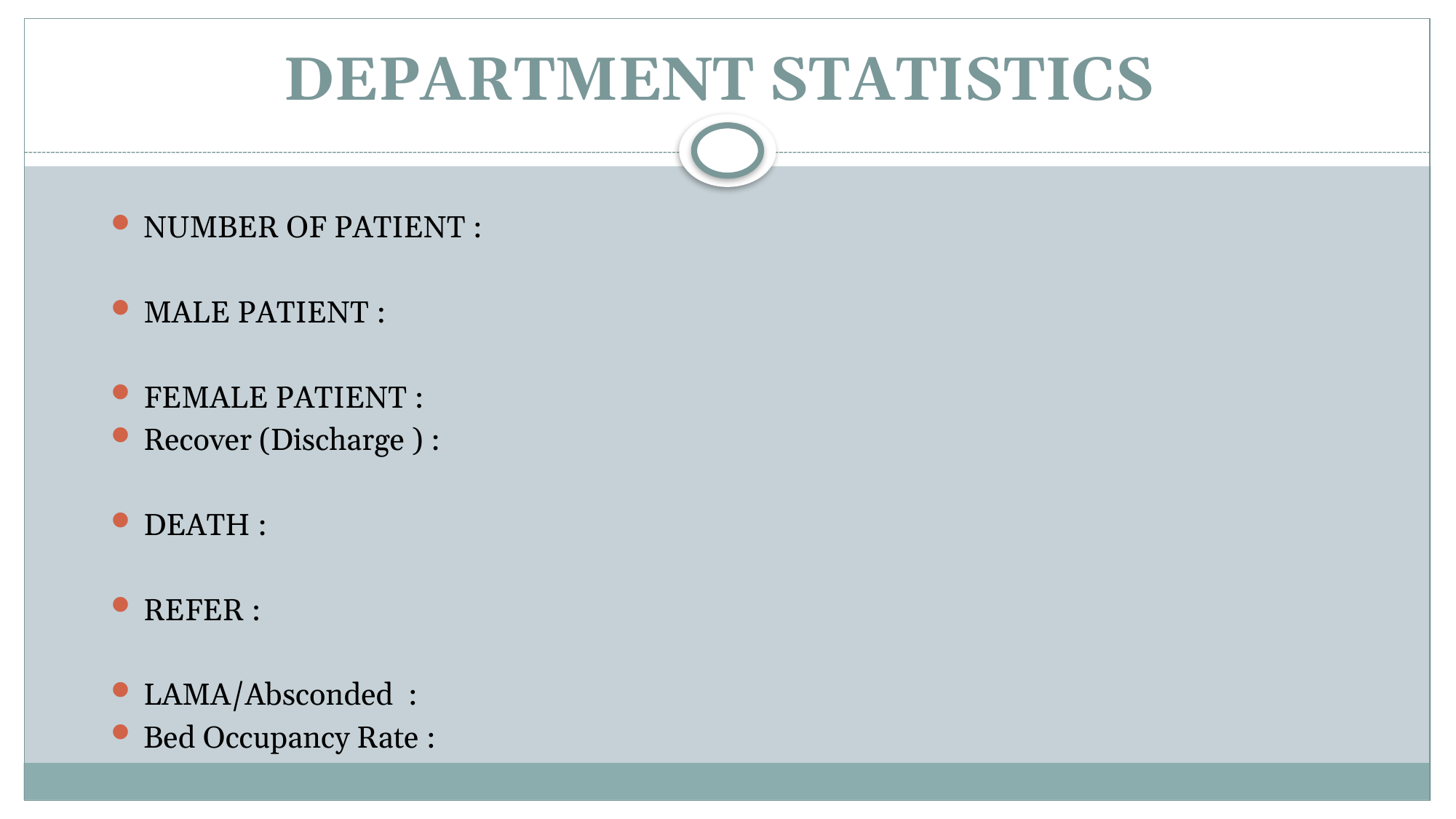

# DEPARTMENT STATISTICS
NUMBER OF PATIENT :

MALE PATIENT :

FEMALE PATIENT :
Recover (Discharge ) :

DEATH :

REFER :

LAMA/Absconded  :
Bed Occupancy Rate :